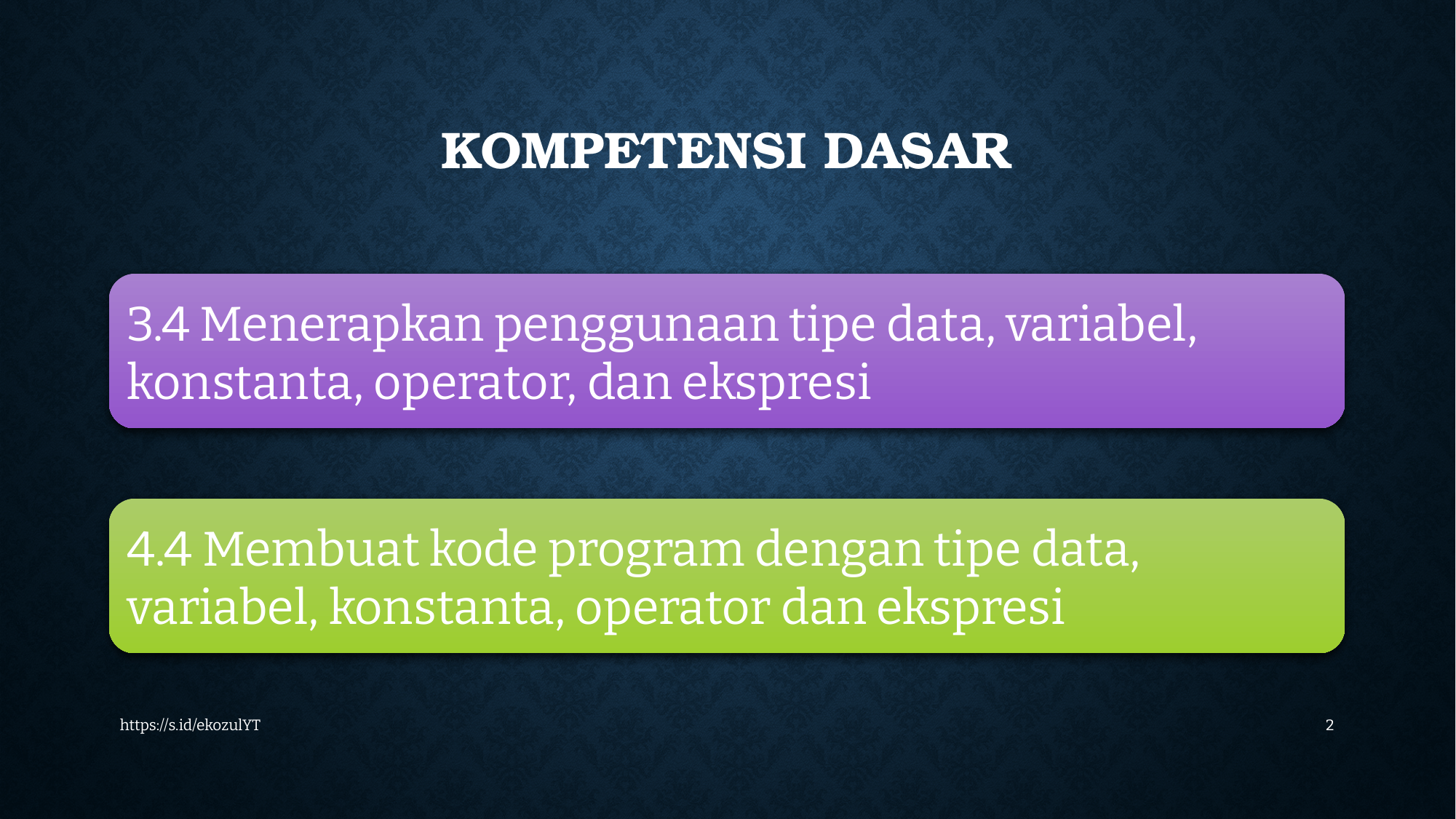

# Kompetensi dasar

3.4 Menerapkan penggunaan tipe data, variabel,  konstanta, operator, dan ekspresi
4.4 Membuat kode program dengan tipe data, variabel, konstanta, operator dan ekspresi
https://s.id/ekozulYT
2